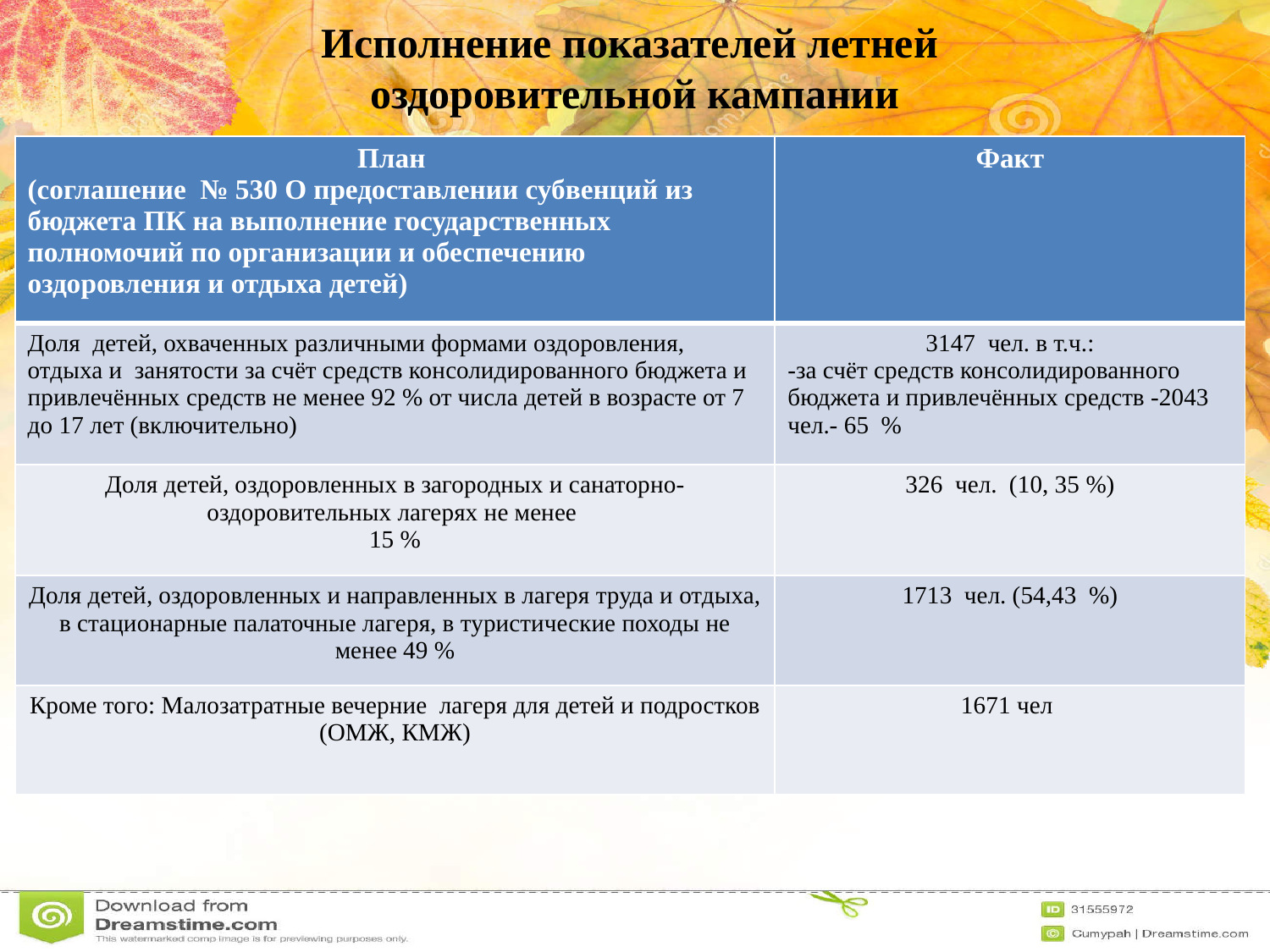

# Исполнение показателей летней оздоровительной кампании
| План (соглашение № 530 О предоставлении субвенций из бюджета ПК на выполнение государственных полномочий по организации и обеспечению оздоровления и отдыха детей) | Факт |
| --- | --- |
| Доля детей, охваченных различными формами оздоровления, отдыха и занятости за счёт средств консолидированного бюджета и привлечённых средств не менее 92 % от числа детей в возрасте от 7 до 17 лет (включительно) | 3147 чел. в т.ч.: -за счёт средств консолидированного бюджета и привлечённых средств -2043 чел.- 65 % |
| Доля детей, оздоровленных в загородных и санаторно- оздоровительных лагерях не менее 15 % | 326 чел. (10, 35 %) |
| Доля детей, оздоровленных и направленных в лагеря труда и отдыха, в стационарные палаточные лагеря, в туристические походы не менее 49 % | 1713 чел. (54,43 %) |
| Кроме того: Малозатратные вечерние лагеря для детей и подростков (ОМЖ, КМЖ) | 1671 чел |